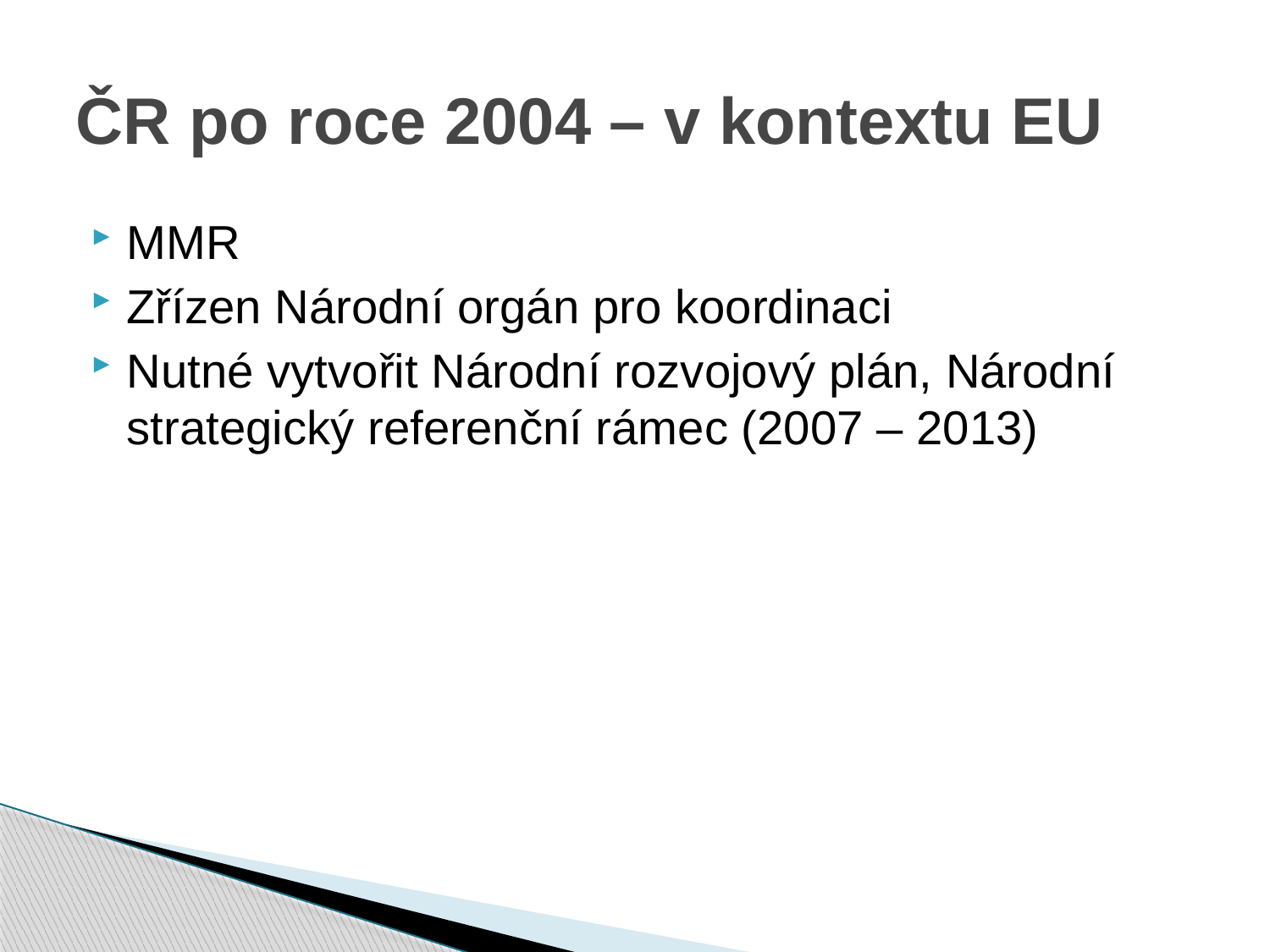

# ČR po roce 2004 – v kontextu EU
MMR
Zřízen Národní orgán pro koordinaci
Nutné vytvořit Národní rozvojový plán, Národní strategický referenční rámec (2007 – 2013)